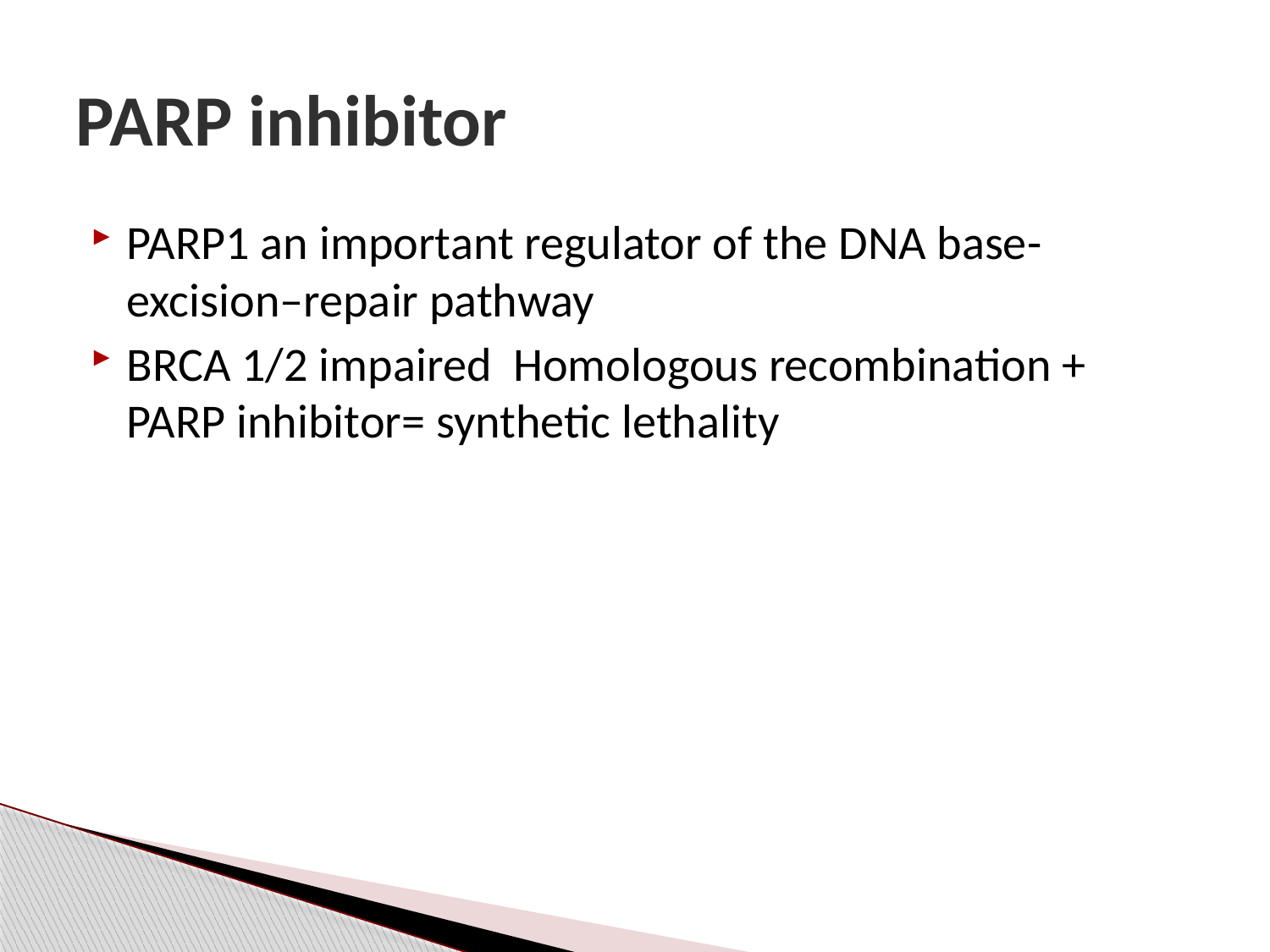

# PARP inhibitor
PARP1 an important regulator of the DNA base-excision–repair pathway
BRCA 1/2 impaired  Homologous recombination + PARP inhibitor= synthetic lethality